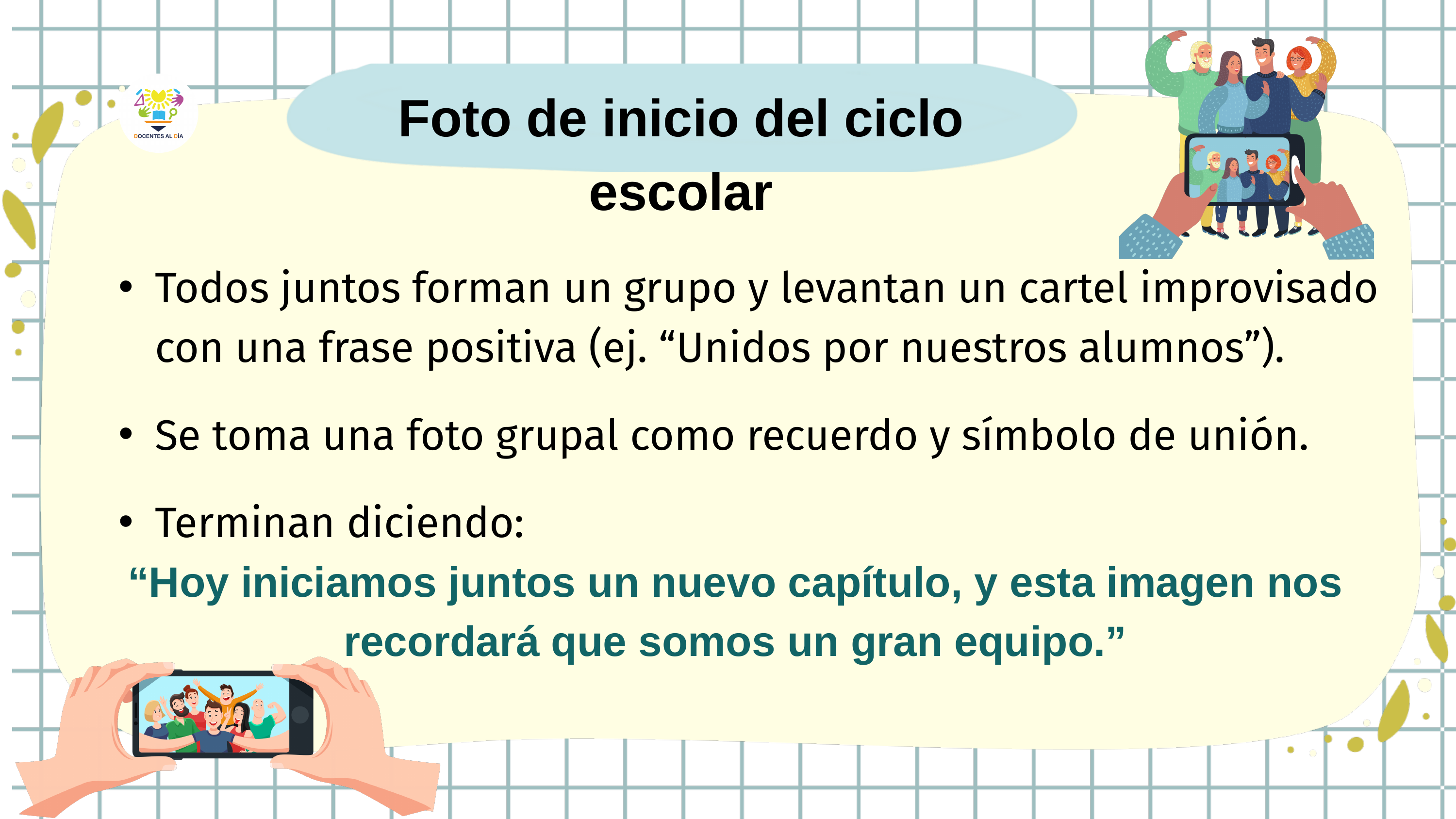

Foto de inicio del ciclo escolar

Todos juntos forman un grupo y levantan un cartel improvisado con una frase positiva (ej. “Unidos por nuestros alumnos”).

Se toma una foto grupal como recuerdo y símbolo de unión.

Terminan diciendo:
“Hoy iniciamos juntos un nuevo capítulo, y esta imagen nos recordará que somos un gran equipo.”